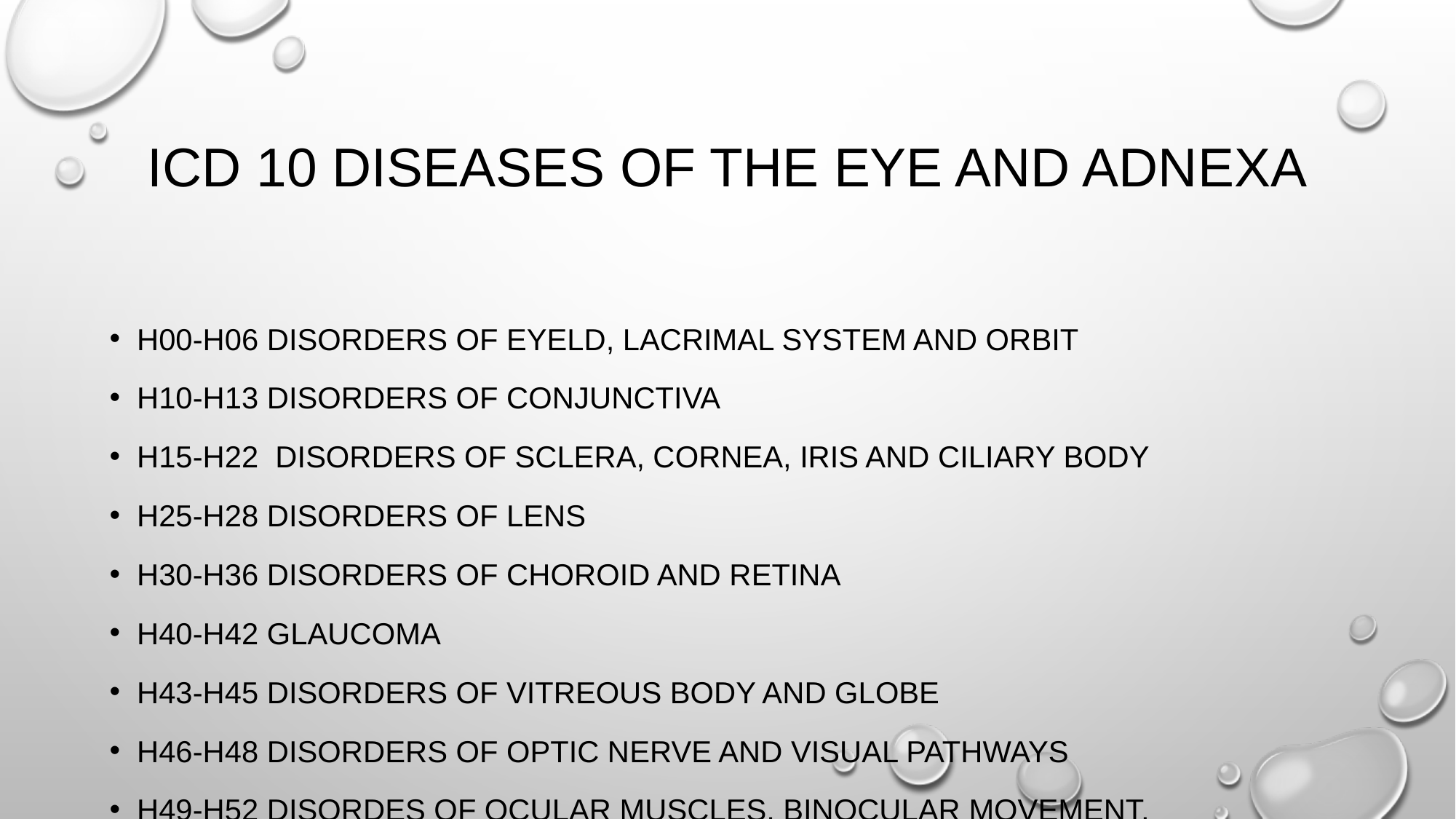

# ICD 10 Diseases of the eye and adnexa
H00-H06 Disorders of eyeld, lacrimal system and orbit
H10-H13 Disorders of conjunctiva
H15-H22  Disorders of sclera, cornea, iris and ciliary body
H25-H28 Disorders of lens
H30-H36 Disorders of choroid and retina
H40-H42 Glaucoma
H43-H45 Disorders of vitreous body and globe
H46-H48 Disorders of optic nerve and visual pathways
H49-H52 Disordes of ocular muscles, binocular movement, accomodation and refraction
H53-H54 Visual disturbances and Blindness
H55-H59 Other disorders of eye and adnexa